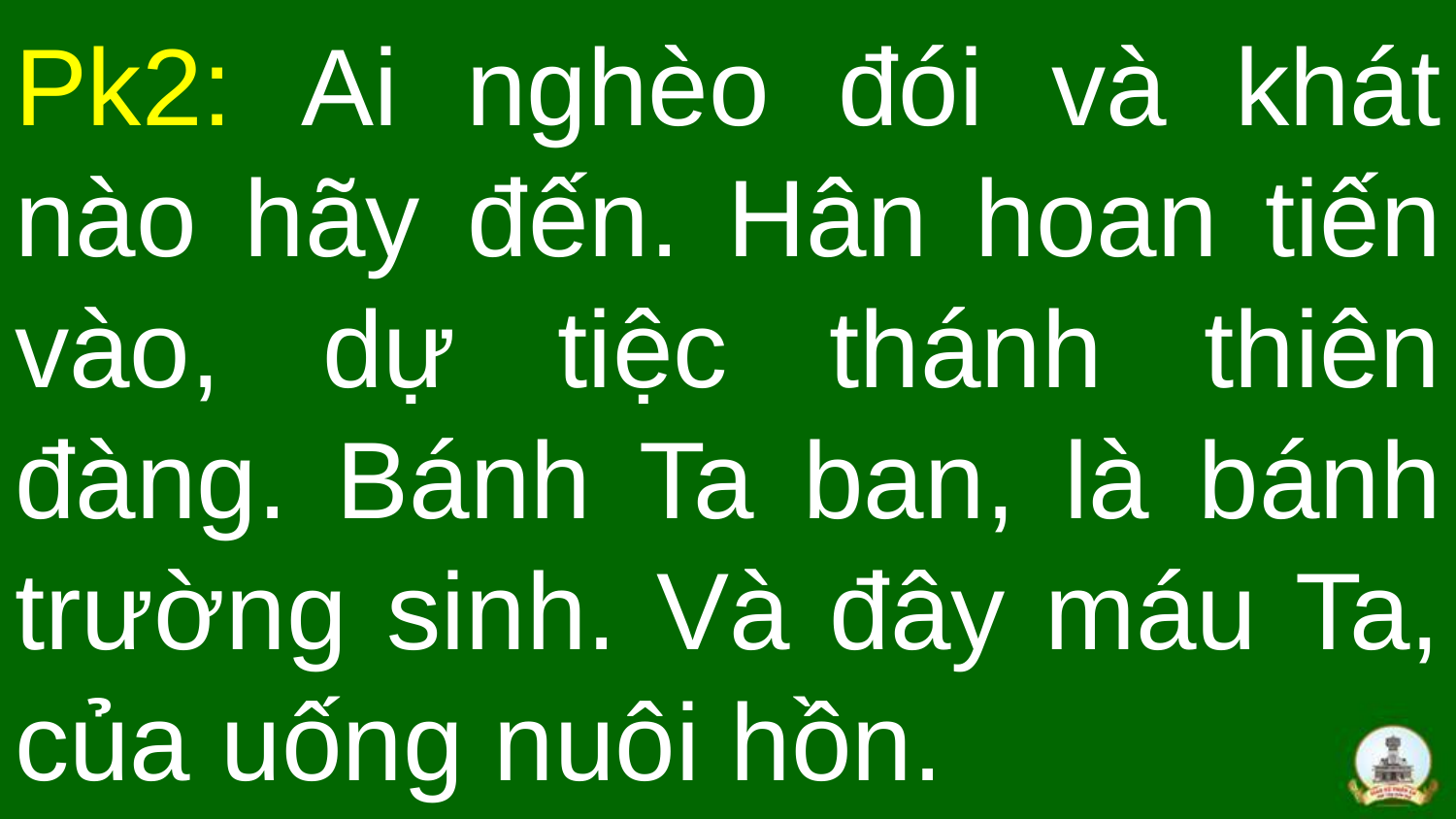

# Pk2: Ai nghèo đói và khát nào hãy đến. Hân hoan tiến vào, dự tiệc thánh thiên đàng. Bánh Ta ban, là bánh trường sinh. Và đây máu Ta, của uống nuôi hồn.